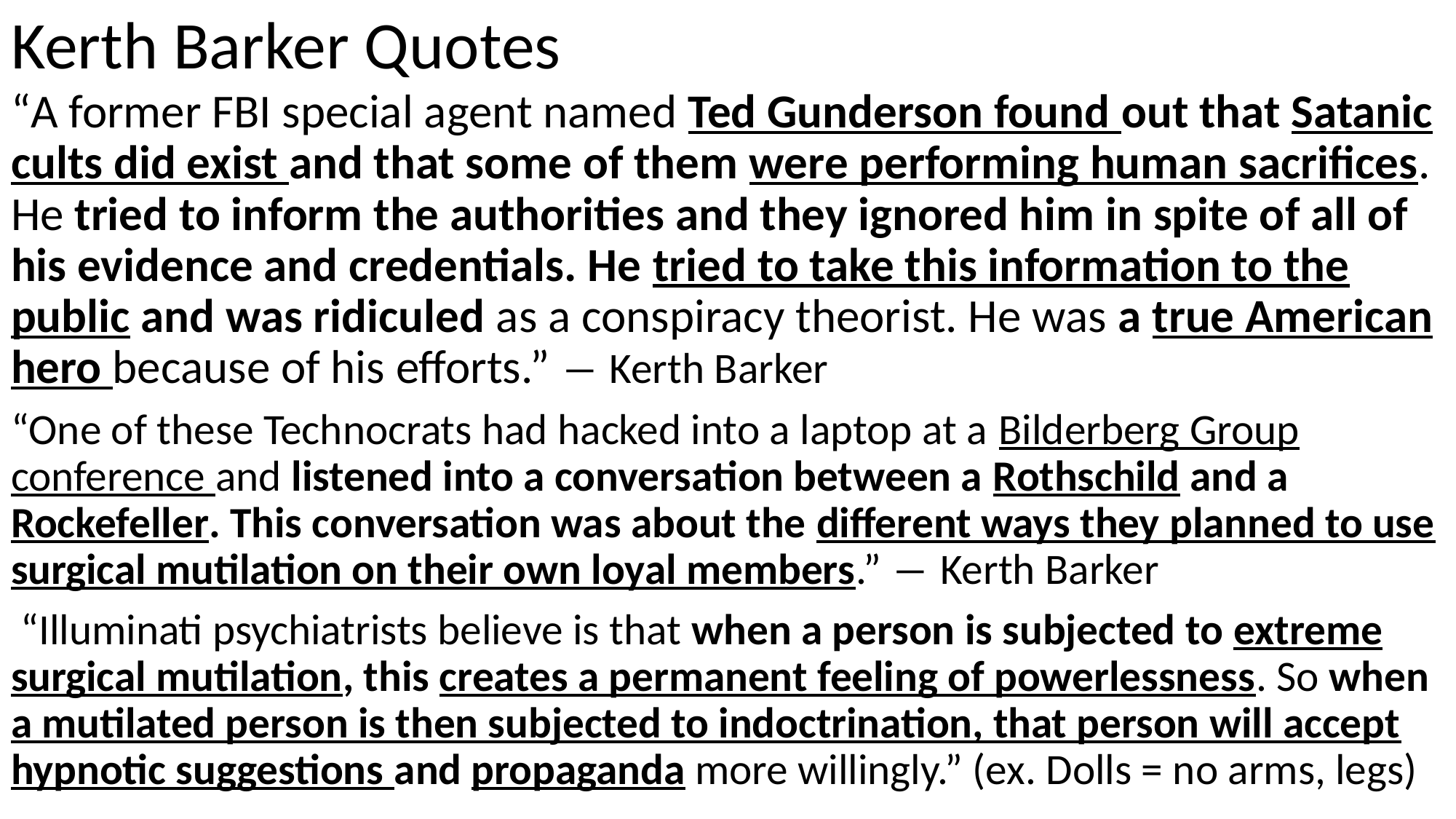

# Kerth Barker Quotes
“A former FBI special agent named Ted Gunderson found out that Satanic cults did exist and that some of them were performing human sacrifices. He tried to inform the authorities and they ignored him in spite of all of his evidence and credentials. He tried to take this information to the public and was ridiculed as a conspiracy theorist. He was a true American hero because of his efforts.” ― Kerth Barker
“One of these Technocrats had hacked into a laptop at a Bilderberg Group conference and listened into a conversation between a Rothschild and a Rockefeller. This conversation was about the different ways they planned to use surgical mutilation on their own loyal members.” ― Kerth Barker
 “Illuminati psychiatrists believe is that when a person is subjected to extreme surgical mutilation, this creates a permanent feeling of powerlessness. So when a mutilated person is then subjected to indoctrination, that person will accept hypnotic suggestions and propaganda more willingly.” (ex. Dolls = no arms, legs)